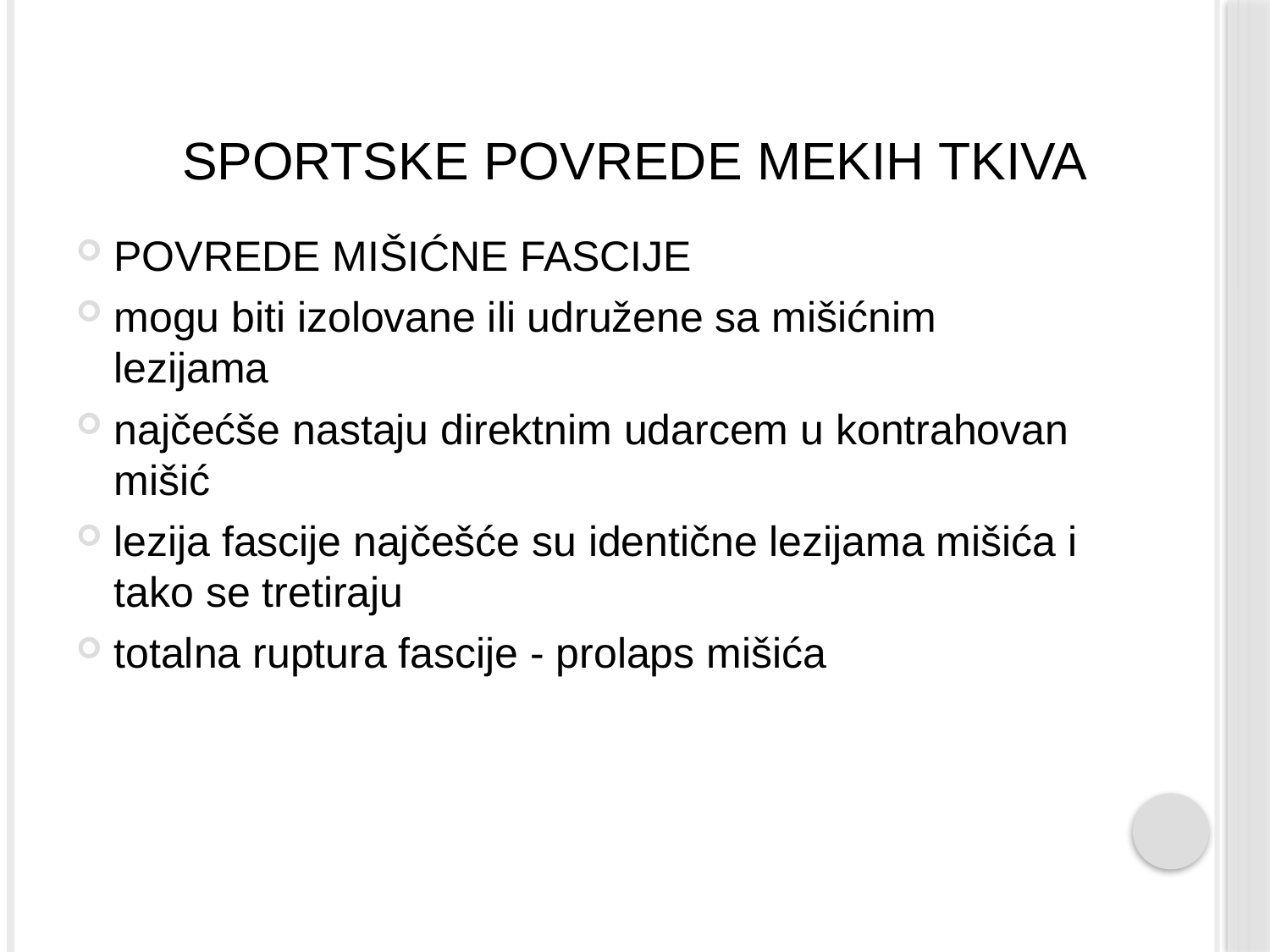

# Sportske povrede mekih tkiva
POVREDE MIŠIĆNE FASCIJE
mogu biti izolovane ili udružene sa mišićnim lezijama
najčećše nastaju direktnim udarcem u kontrahovan mišić
lezija fascije najčešće su identične lezijama mišića i tako se tretiraju
totalna ruptura fascije - prolaps mišića